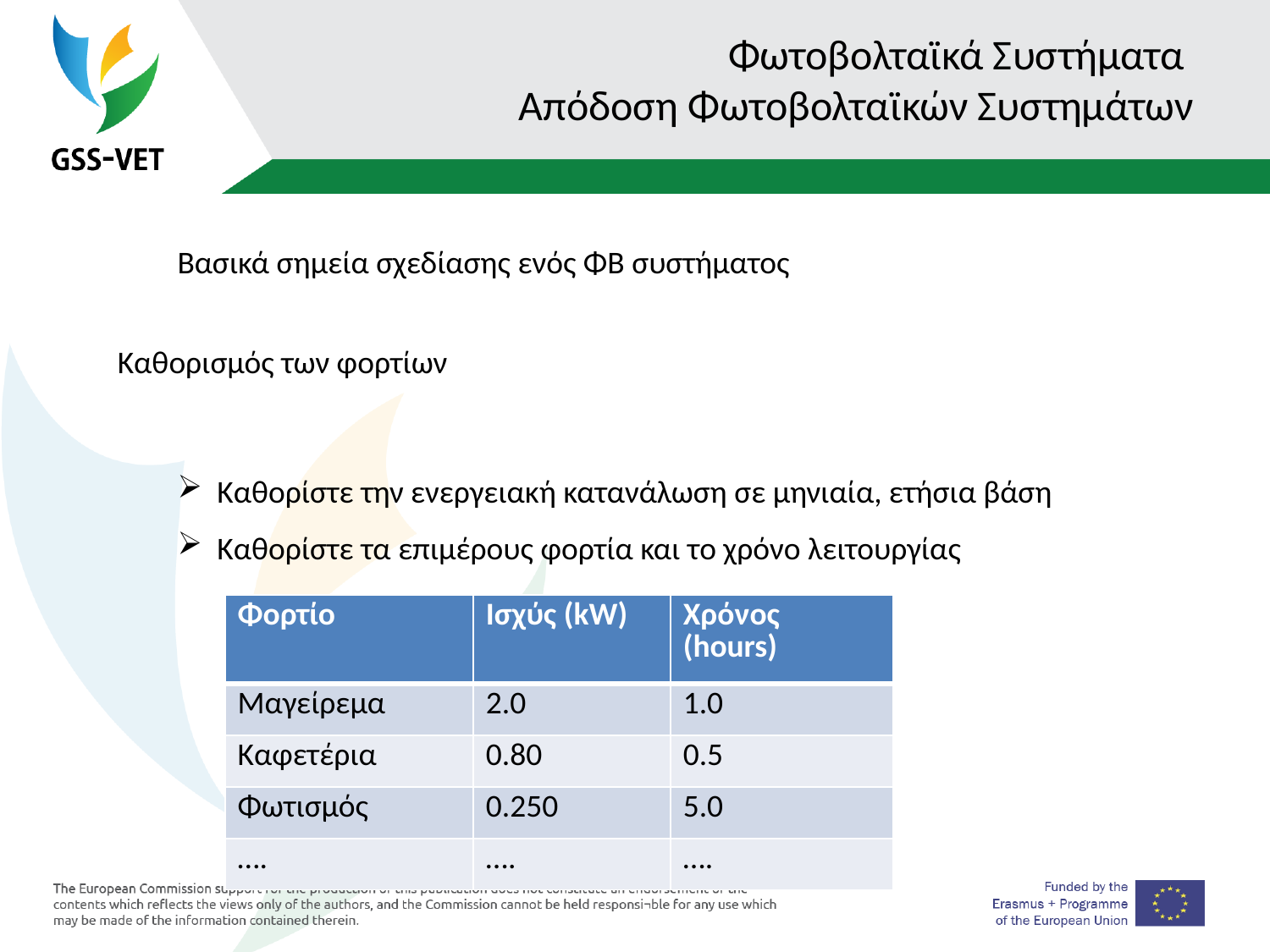

# Φωτοβολταϊκά Συστήματα Απόδοση Φωτοβολταϊκών Συστημάτων
Βασικά σημεία σχεδίασης ενός ΦΒ συστήματος
Καθορισμός των φορτίων
Καθορίστε την ενεργειακή κατανάλωση σε μηνιαία, ετήσια βάση
Καθορίστε τα επιμέρους φορτία και το χρόνο λειτουργίας
| Φορτίο | Ισχύς (kW) | Χρόνος (hours) |
| --- | --- | --- |
| Μαγείρεμα | 2.0 | 1.0 |
| Καφετέρια | 0.80 | 0.5 |
| Φωτισμός | 0.250 | 5.0 |
| …. | …. | …. |